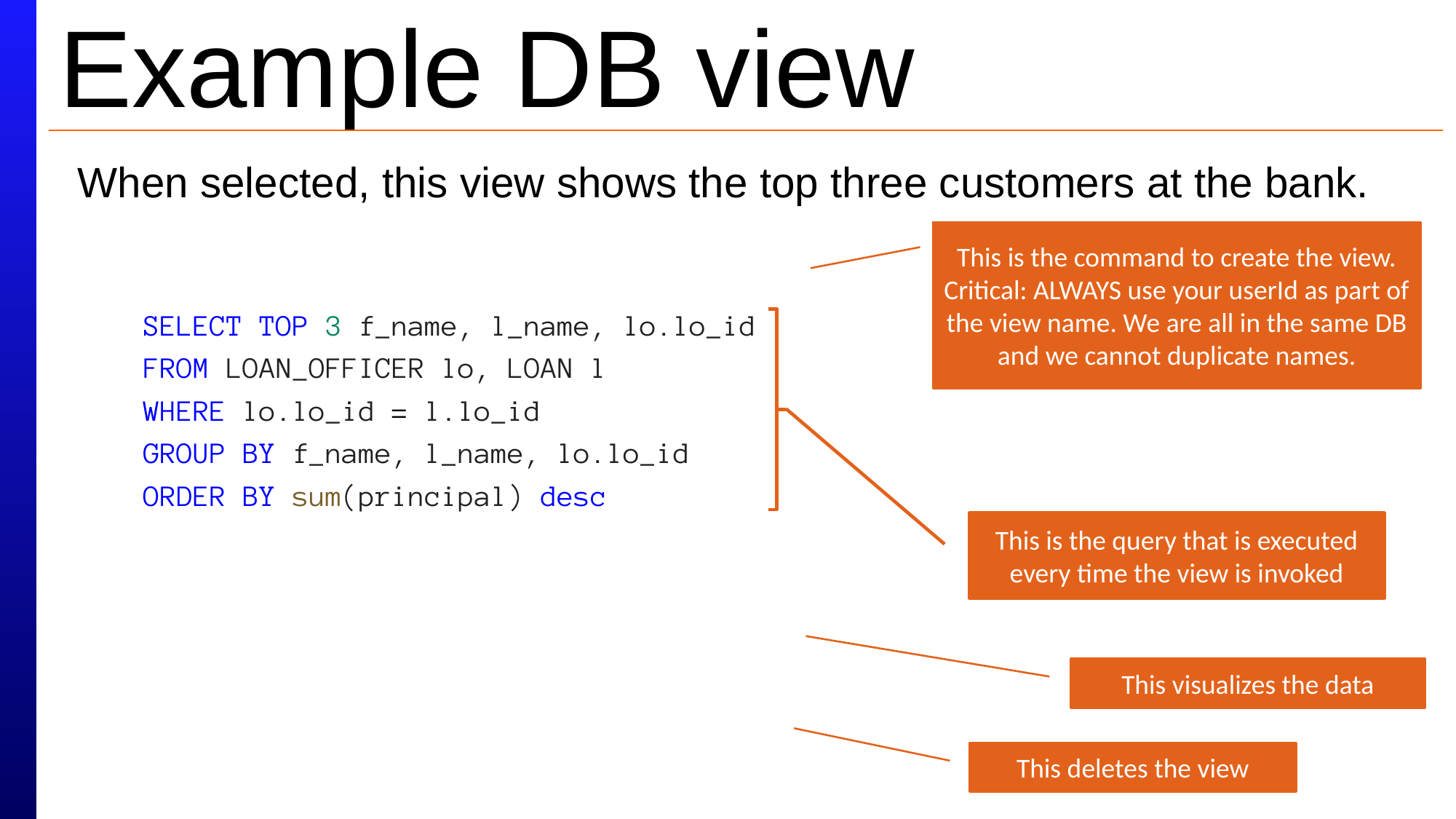

# Example DB view
When selected, this view shows the top three customers at the bank.
CREATE VIEW xyx8b.Top_Three_Loan_Officers AS
    SELECT TOP 3 f_name, l_name, lo.lo_id
    FROM LOAN_OFFICER lo, LOAN l
    WHERE lo.lo_id = l.lo_id
    GROUP BY f_name, l_name, lo.lo_id
    ORDER BY sum(principal) desc

SELECT * from xyx8b.Top_Three_Loan_Officers
DROP VIEW xyx8b.Top_Three_Loan_Officers

This is the command to create the view. Critical: ALWAYS use your userId as part of the view name. We are all in the same DB and we cannot duplicate names.

This is the query that is executed every time the view is invoked

This visualizes the data
This deletes the view